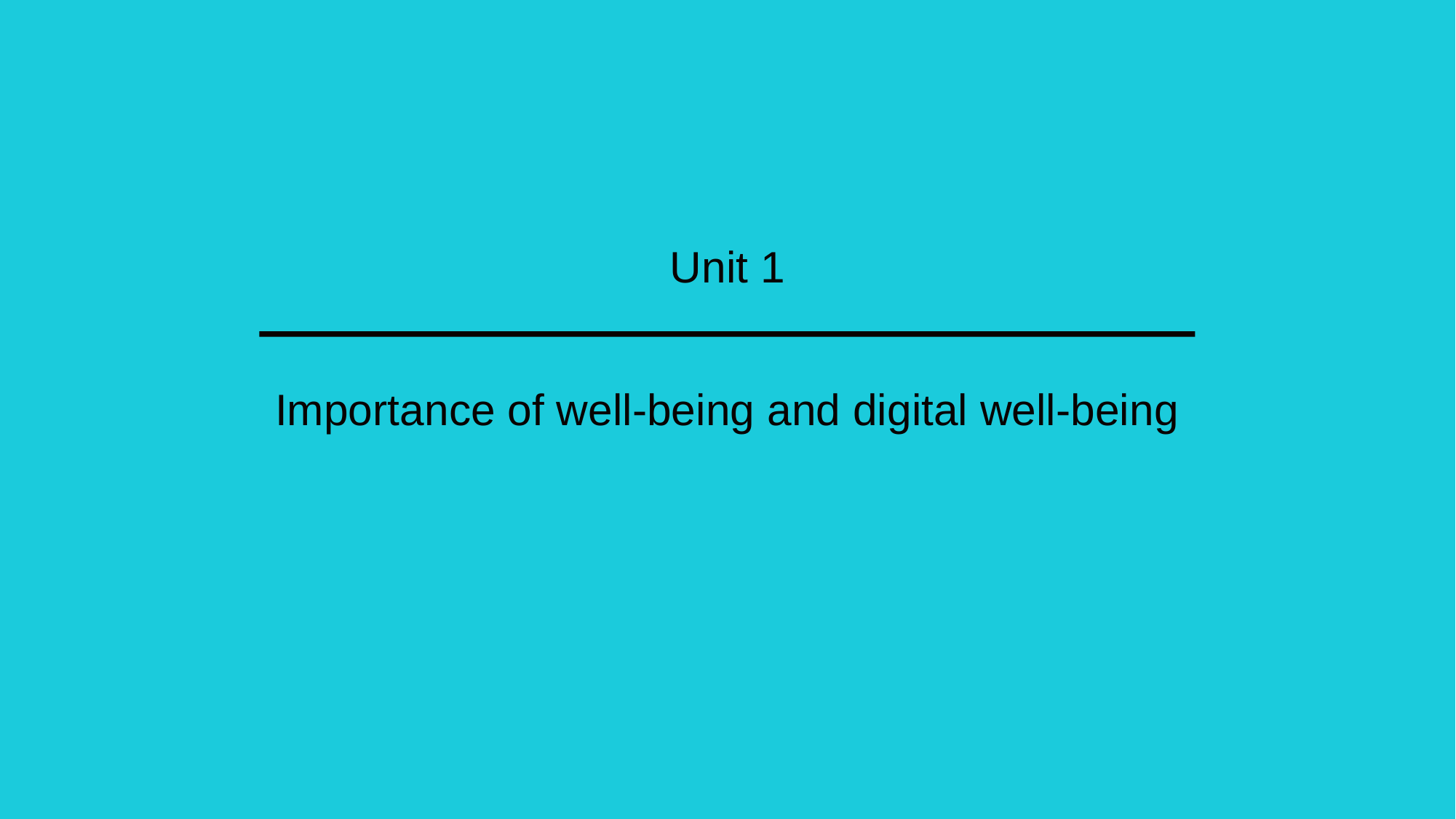

# Unit 1

Importance of well-being and digital well-being